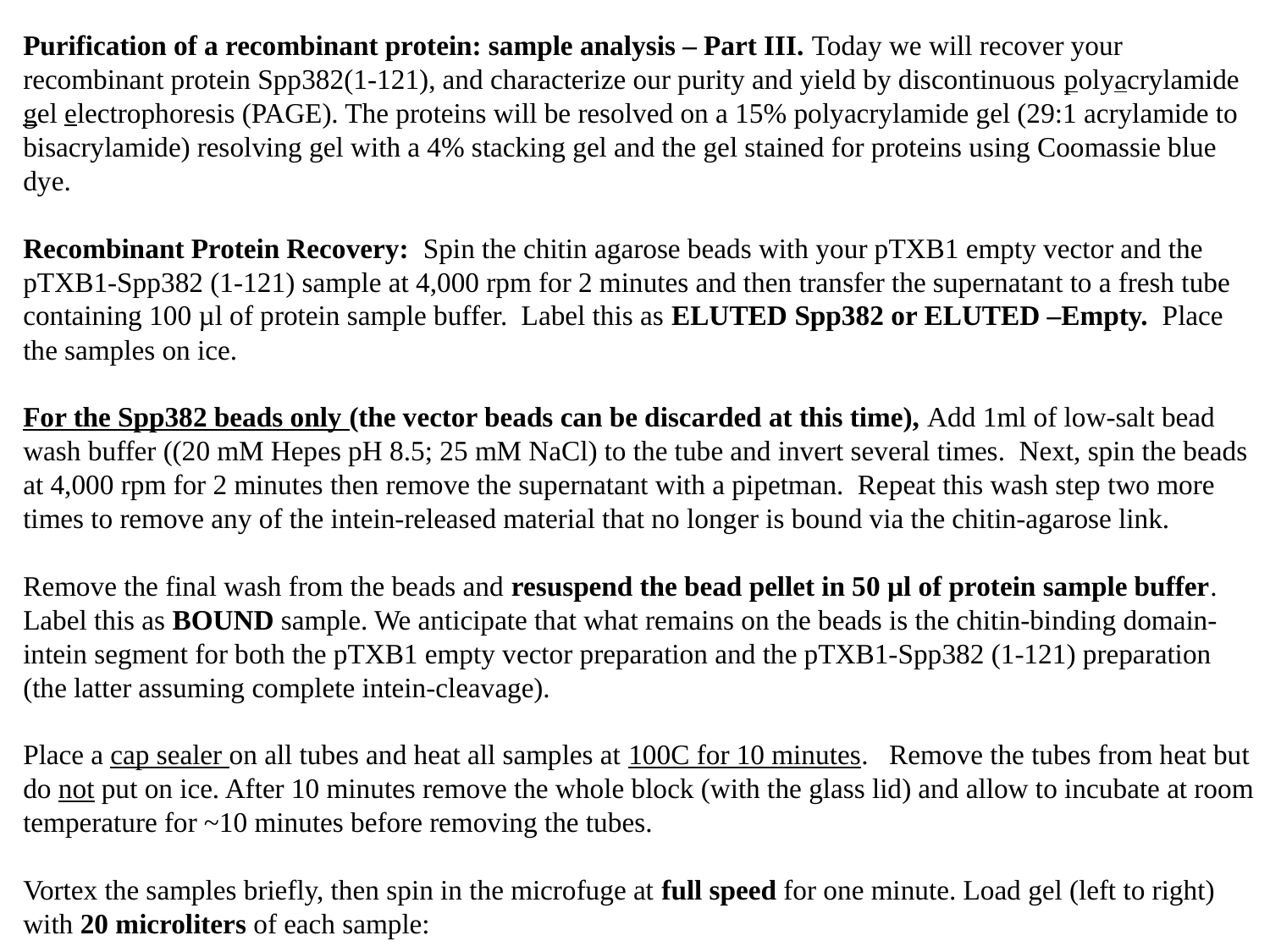

Purification of a recombinant protein: sample analysis – Part III. Today we will recover your recombinant protein Spp382(1-121), and characterize our purity and yield by discontinuous polyacrylamide gel electrophoresis (PAGE). The proteins will be resolved on a 15% polyacrylamide gel (29:1 acrylamide to bisacrylamide) resolving gel with a 4% stacking gel and the gel stained for proteins using Coomassie blue dye.

Recombinant Protein Recovery:  Spin the chitin agarose beads with your pTXB1 empty vector and the pTXB1-Spp382 (1-121) sample at 4,000 rpm for 2 minutes and then transfer the supernatant to a fresh tube containing 100 µl of protein sample buffer.  Label this as ELUTED Spp382 or ELUTED –Empty.  Place the samples on ice.

For the Spp382 beads only (the vector beads can be discarded at this time), Add 1ml of low-salt bead wash buffer ((20 mM Hepes pH 8.5; 25 mM NaCl) to the tube and invert several times.  Next, spin the beads at 4,000 rpm for 2 minutes then remove the supernatant with a pipetman.  Repeat this wash step two more times to remove any of the intein-released material that no longer is bound via the chitin-agarose link.

Remove the final wash from the beads and resuspend the bead pellet in 50 µl of protein sample buffer.  Label this as BOUND sample. We anticipate that what remains on the beads is the chitin-binding domain-intein segment for both the pTXB1 empty vector preparation and the pTXB1-Spp382 (1-121) preparation (the latter assuming complete intein-cleavage).

Place a cap sealer on all tubes and heat all samples at 100C for 10 minutes.   Remove the tubes from heat but do not put on ice. After 10 minutes remove the whole block (with the glass lid) and allow to incubate at room temperature for ~10 minutes before removing the tubes.

Vortex the samples briefly, then spin in the microfuge at full speed for one minute. Load gel (left to right) with 20 microliters of each sample: